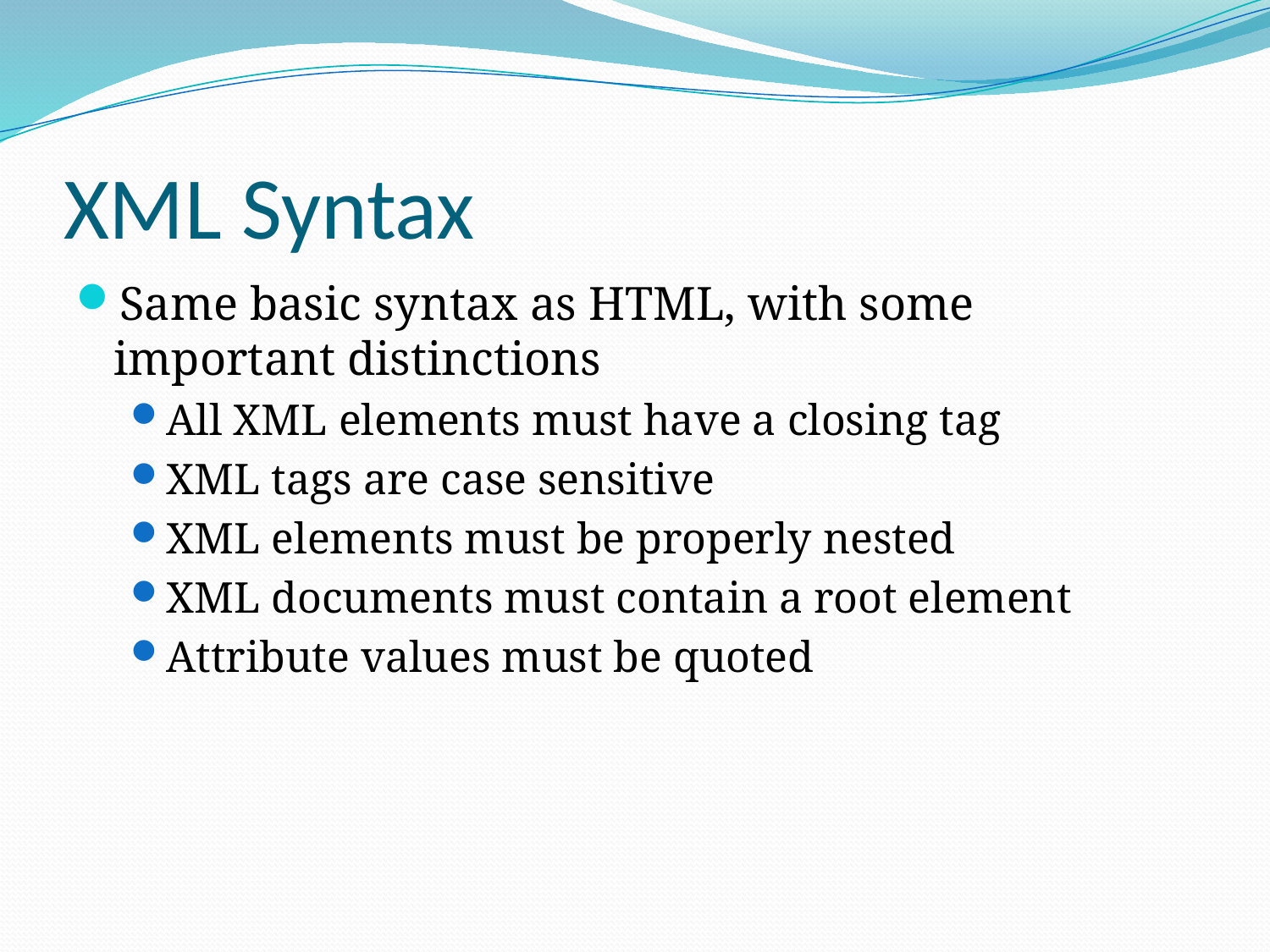

# XML Syntax
Same basic syntax as HTML, with some important distinctions
All XML elements must have a closing tag
XML tags are case sensitive
XML elements must be properly nested
XML documents must contain a root element
Attribute values must be quoted